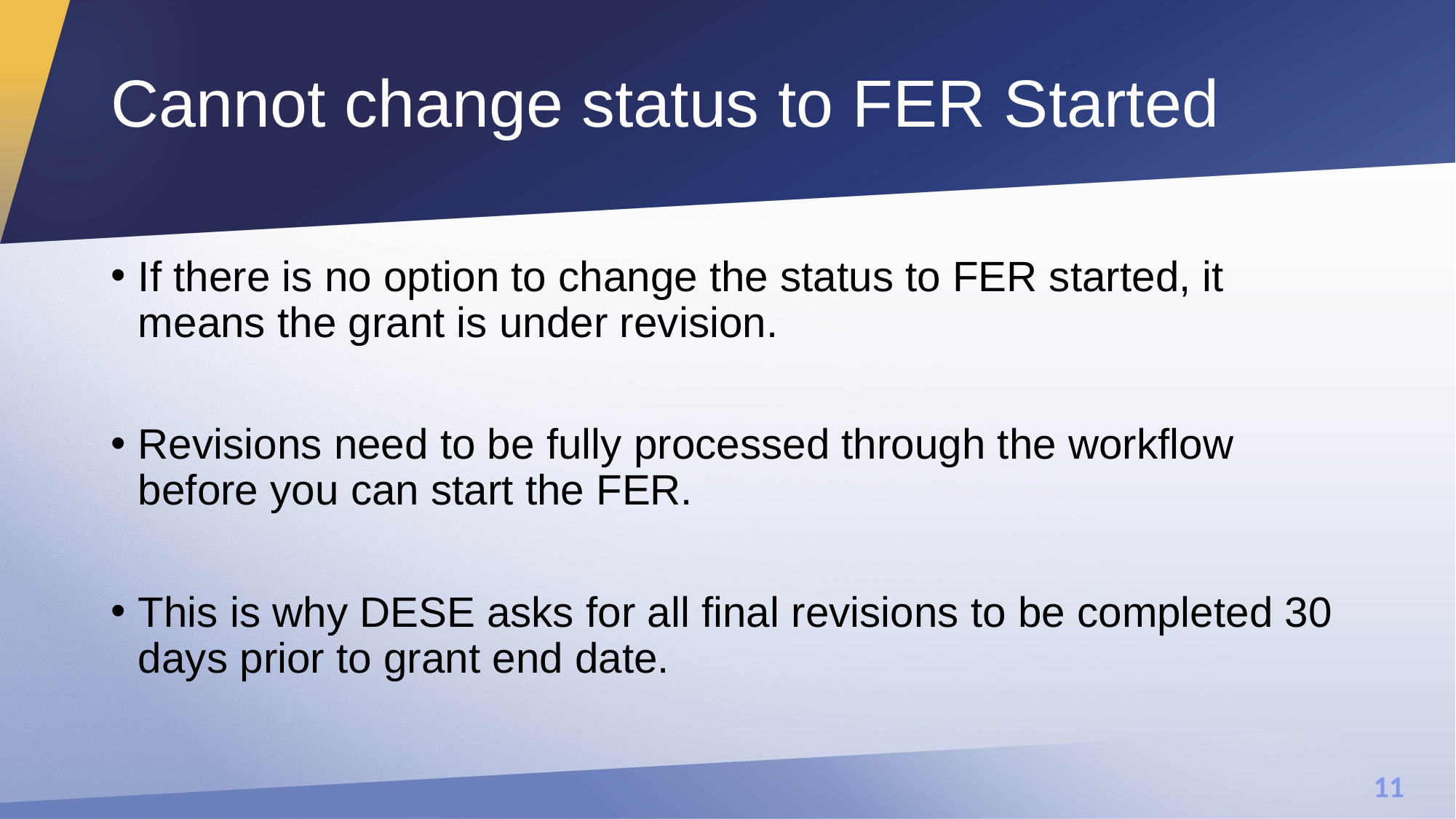

# Cannot change status to FER Started
If there is no option to change the status to FER started, it means the grant is under revision.

Revisions need to be fully processed through the workflow before you can start the FER.

This is why DESE asks for all final revisions to be completed 30 days prior to grant end date.